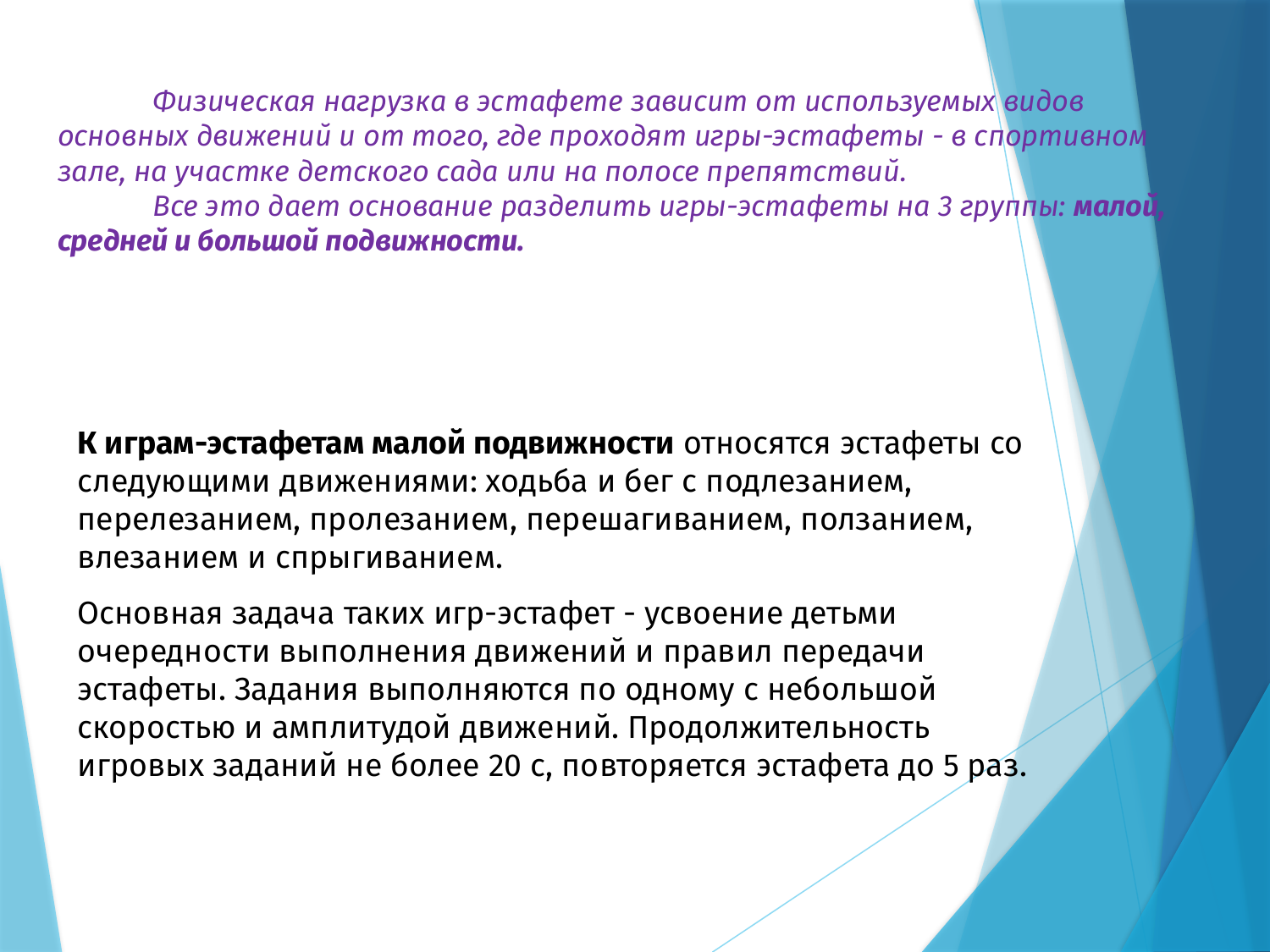

# Физическая нагрузка в эстафете зависит от используемых видов основных движений и от того, где проходят игры-эстафеты - в спортивном зале, на участке детского сада или на полосе препятствий. Все это дает основание разделить игры-эстафеты на 3 группы: малой, средней и большой подвижности.
К играм-эстафетам малой подвижности относятся эстафеты со следующими движениями: ходьба и бег с подлезанием, перелезанием, пролезанием, перешагиванием, ползанием, влезанием и спрыгиванием.
Основная задача таких игр-эстафет - усвоение детьми очередности выполнения движений и правил передачи эстафеты. Задания выполняются по одному с небольшой скоростью и амплитудой движений. Продолжительность игровых заданий не более 20 с, повторяется эстафета до 5 раз.